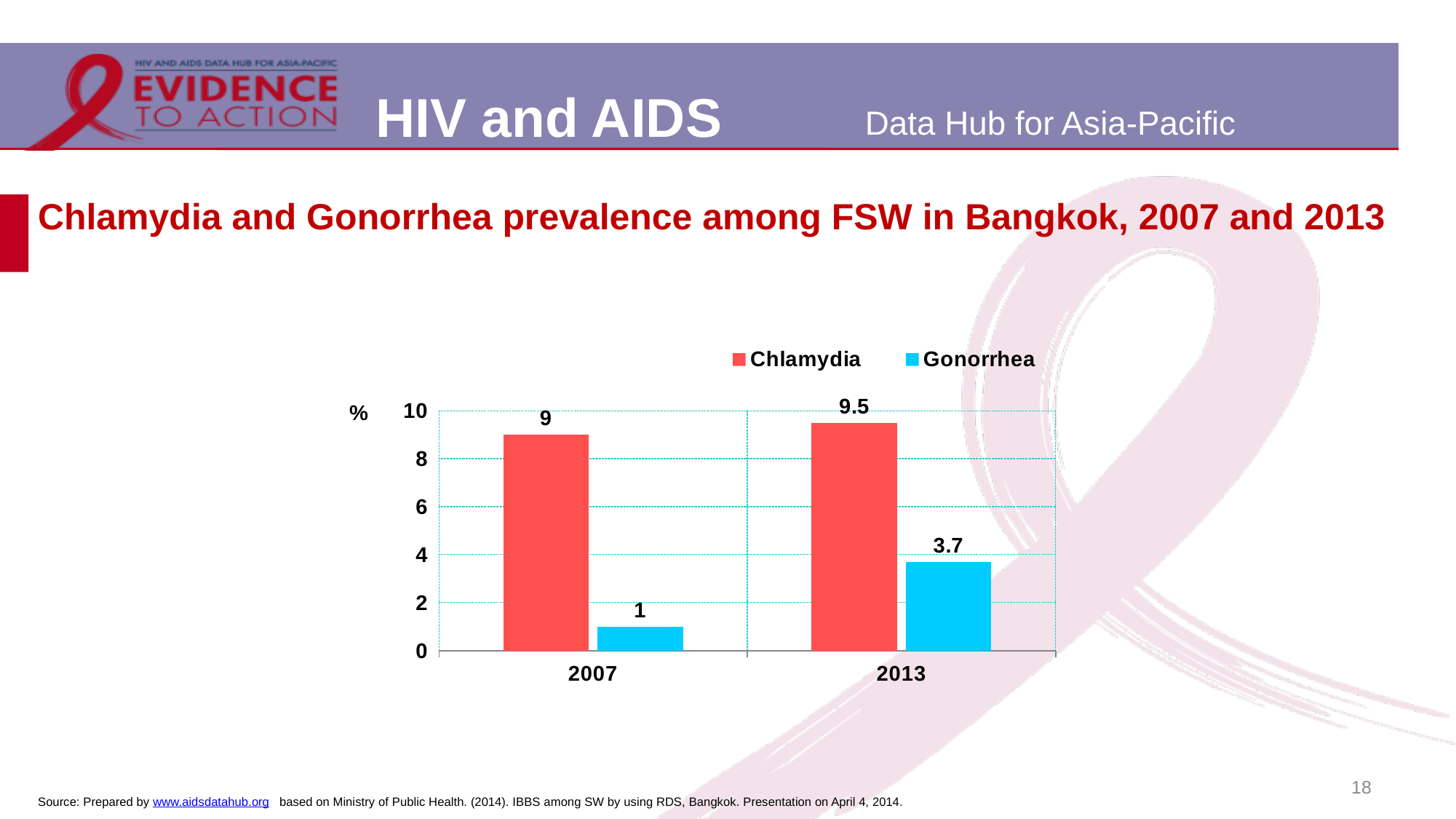

# Chlamydia and Gonorrhea prevalence among FSW in Bangkok, 2007 and 2013

### Chart

| Category | Chlamydia | Gonorrhea |
|---|---|---|
| 2007 | 9.0 | 1.0 |
| 2013 | 9.5 | 3.7 |
18
Source: Prepared by www.aidsdatahub.org   based on Ministry of Public Health. (2014). IBBS among SW by using RDS, Bangkok. Presentation on April 4, 2014.